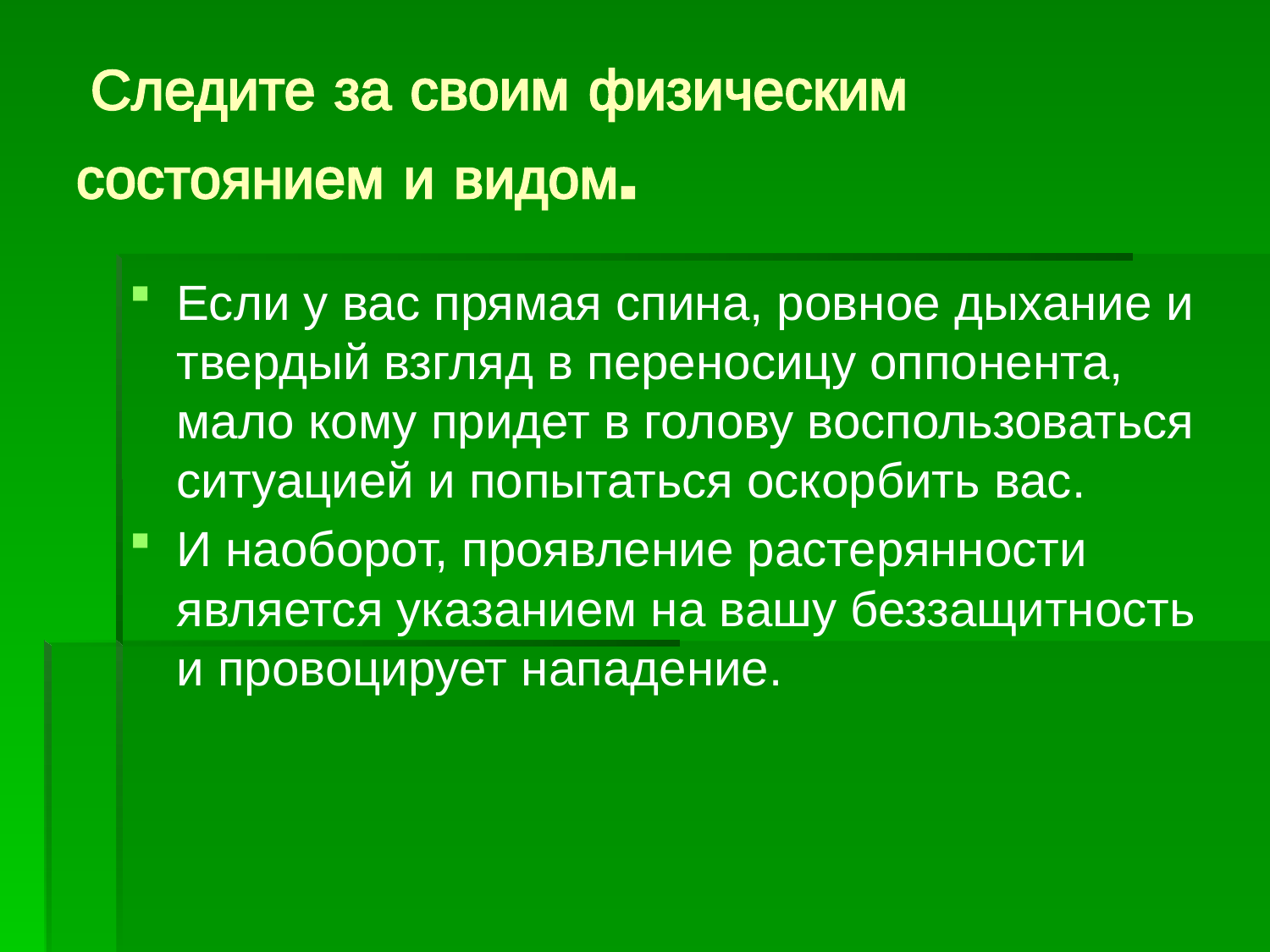

# Следите за своим физическим состоянием и видом.
Если у вас прямая спина, ровное дыхание и твердый взгляд в переносицу оппонента, мало кому придет в голову воспользоваться ситуацией и попытаться оскорбить вас.
И наоборот, проявление растерянности является указанием на вашу беззащитность и провоцирует нападение.